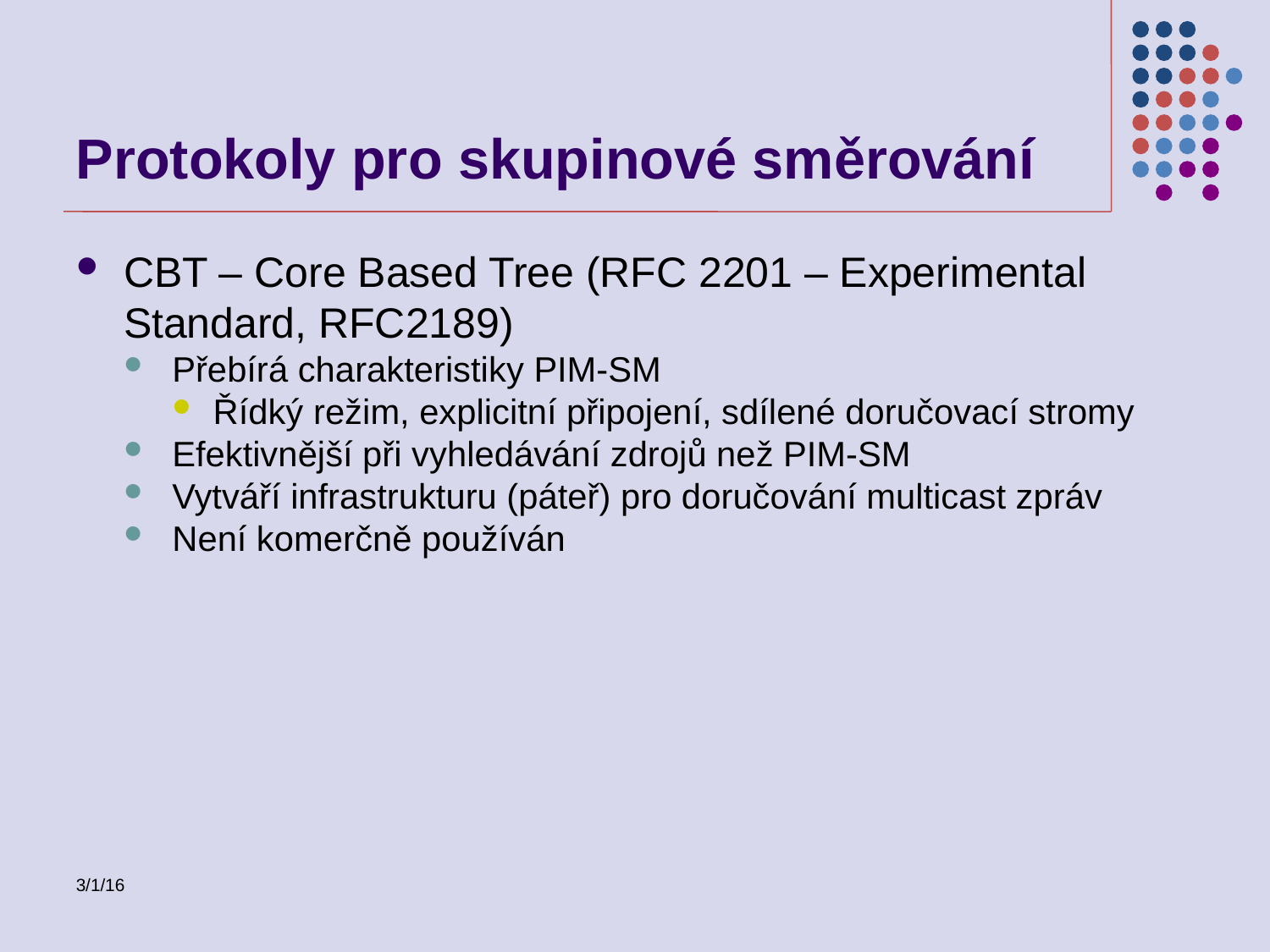

Protokoly pro skupinové směrování
CBT – Core Based Tree (RFC 2201 – Experimental Standard, RFC2189)
Přebírá charakteristiky PIM-SM
Řídký režim, explicitní připojení, sdílené doručovací stromy
Efektivnější při vyhledávání zdrojů než PIM-SM
Vytváří infrastrukturu (páteř) pro doručování multicast zpráv
Není komerčně používán

3/1/16